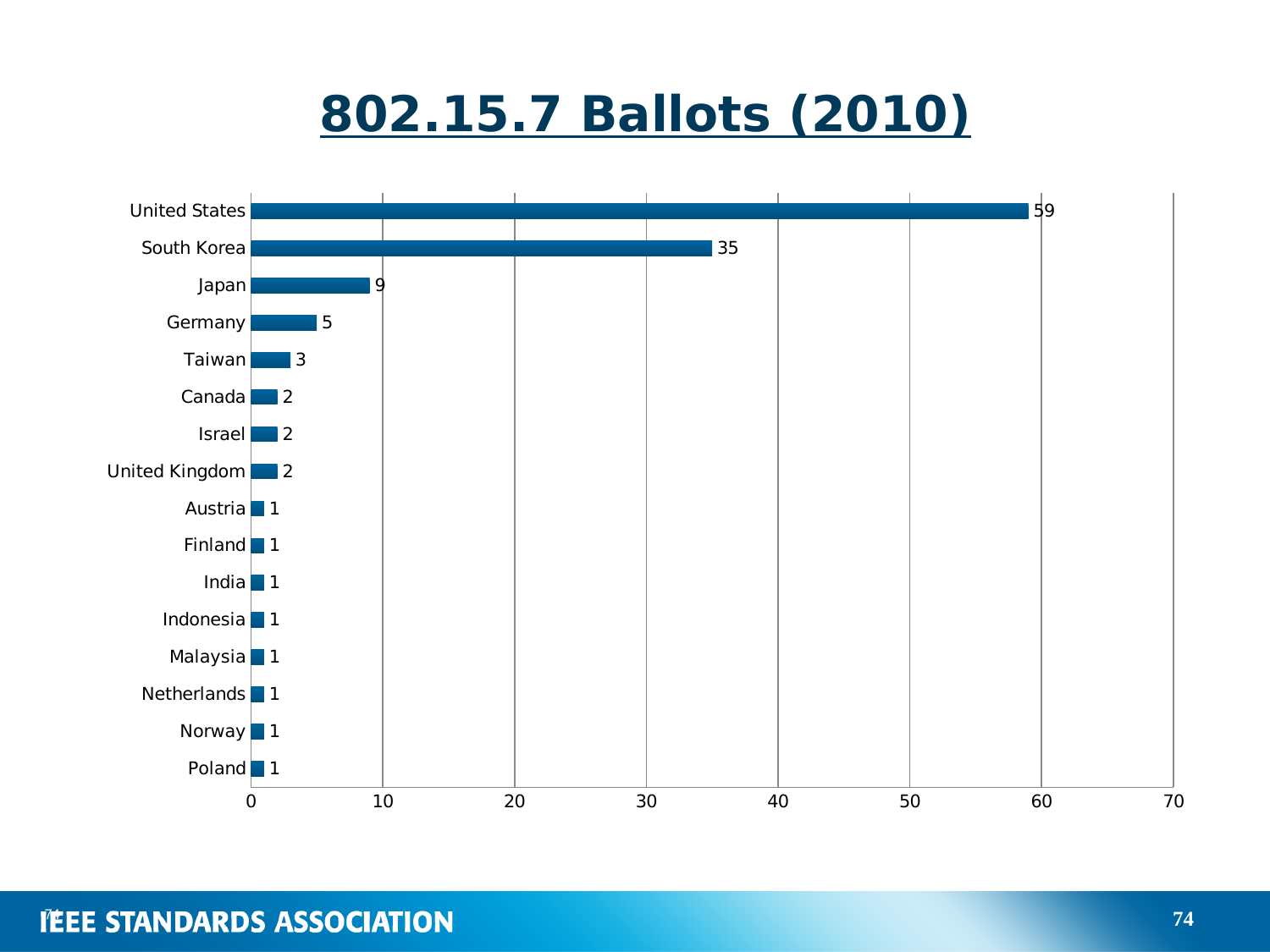

# 802.15.7 Ballots (2010)

### Chart

| Category |  |
|---|---|
| Poland | 1.0 |
| Norway | 1.0 |
| Netherlands | 1.0 |
| Malaysia | 1.0 |
| Indonesia | 1.0 |
| India | 1.0 |
| Finland | 1.0 |
| Austria | 1.0 |
| United Kingdom | 2.0 |
| Israel | 2.0 |
| Canada | 2.0 |
| Taiwan | 3.0 |
| Germany | 5.0 |
| Japan | 9.0 |
| South Korea | 35.0 |
| United States | 59.0 |
74